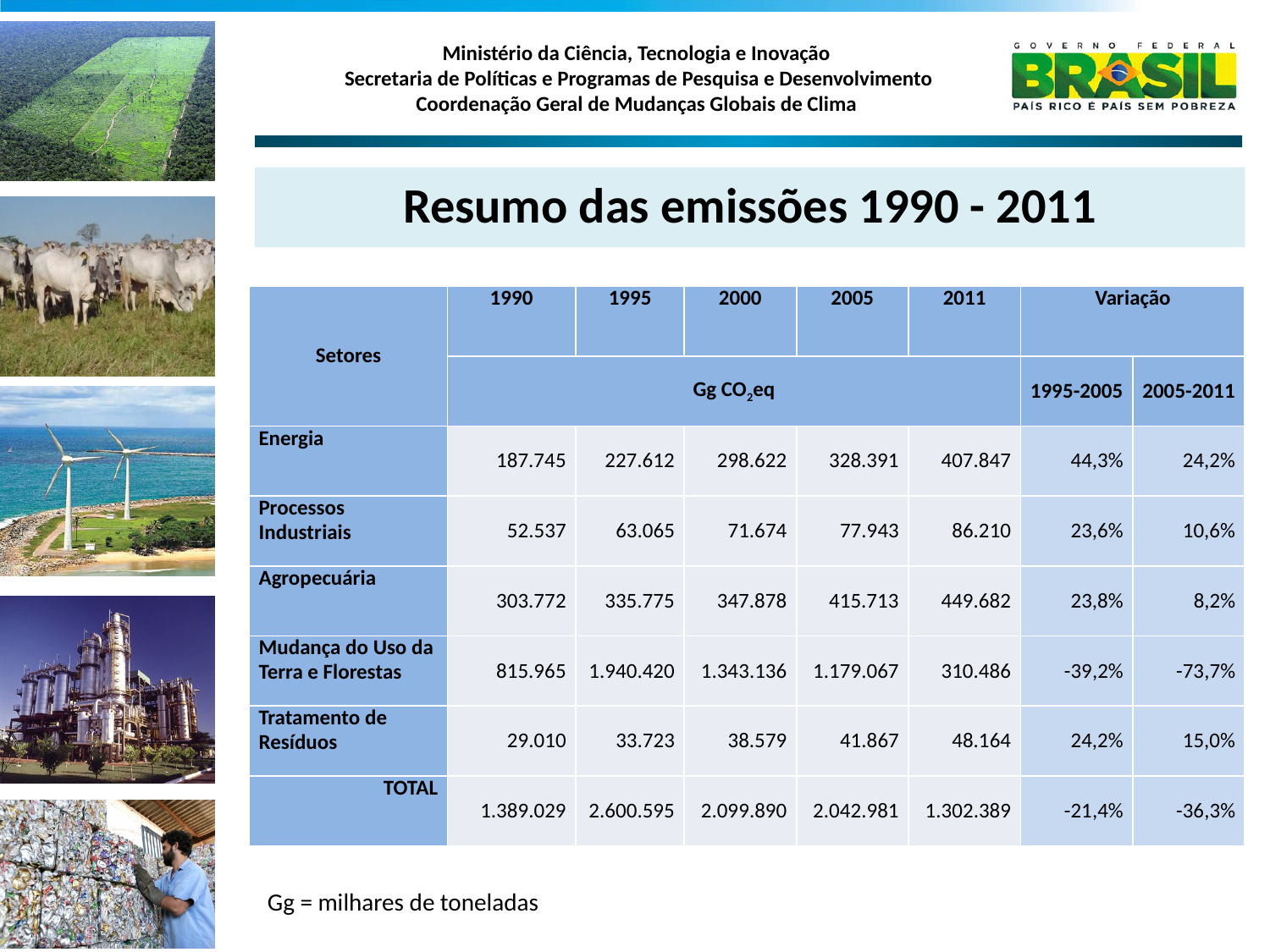

Resumo das emissões 1990 - 2011
| Setores | 1990 | 1995 | 2000 | 2005 | 2011 | Variação |  |
| --- | --- | --- | --- | --- | --- | --- | --- |
|  | Gg CO2eq |  |  |  |  | 1995-2005 | 2005-2011 |
| Energia | 187.745 | 227.612 | 298.622 | 328.391 | 407.847 | 44,3% | 24,2% |
| Processos Industriais | 52.537 | 63.065 | 71.674 | 77.943 | 86.210 | 23,6% | 10,6% |
| Agropecuária | 303.772 | 335.775 | 347.878 | 415.713 | 449.682 | 23,8% | 8,2% |
| Mudança do Uso da Terra e Florestas | 815.965 | 1.940.420 | 1.343.136 | 1.179.067 | 310.486 | -39,2% | -73,7% |
| Tratamento de Resíduos | 29.010 | 33.723 | 38.579 | 41.867 | 48.164 | 24,2% | 15,0% |
| TOTAL | 1.389.029 | 2.600.595 | 2.099.890 | 2.042.981 | 1.302.389 | -21,4% | -36,3% |
Gg = milhares de toneladas